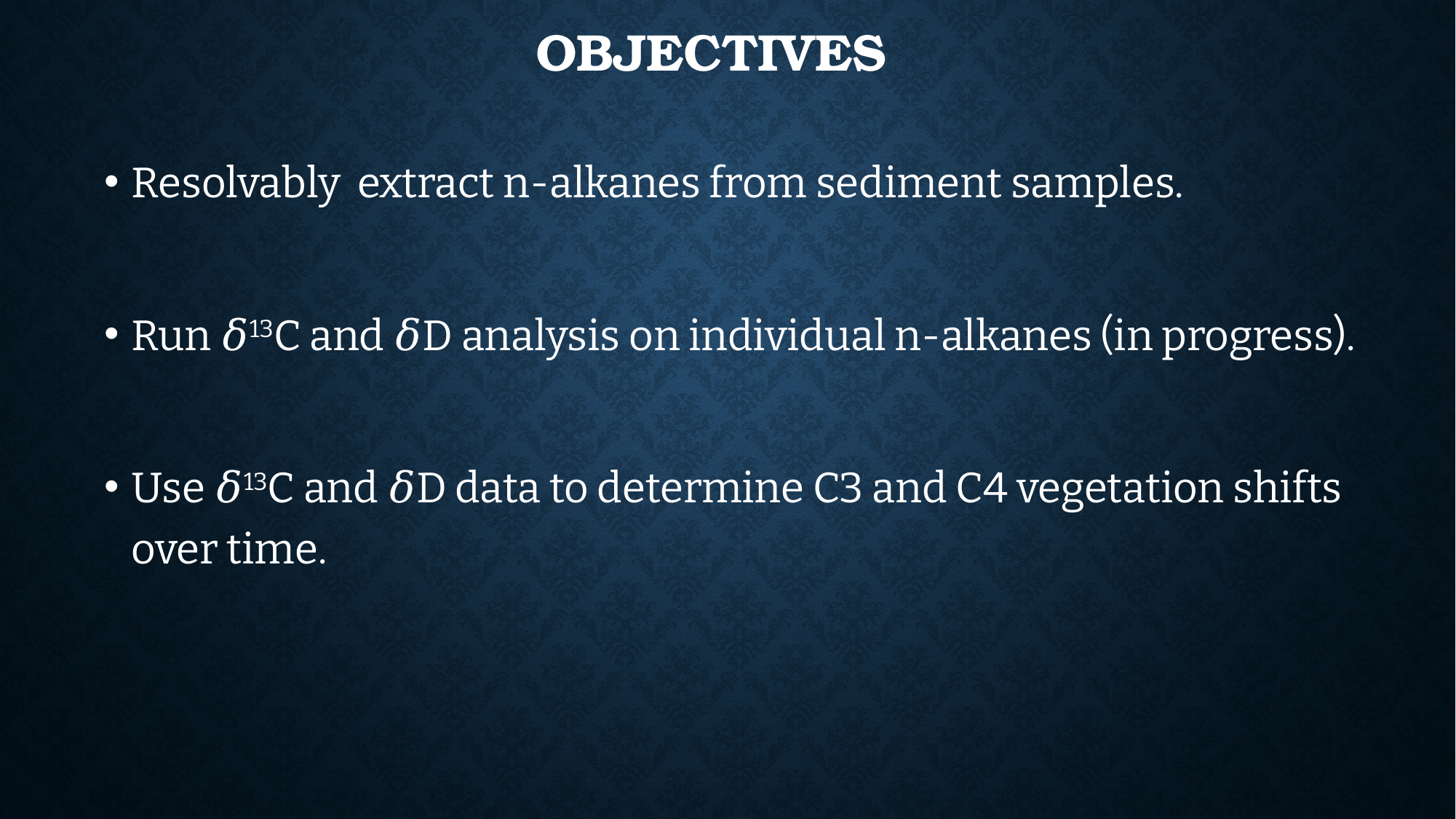

# Objectives
Resolvably  extract n-alkanes from sediment samples.

Run 𝛿13C and 𝛿D analysis on individual n-alkanes (in progress).

Use 𝛿13C and 𝛿D data to determine C3 and C4 vegetation shifts over time.